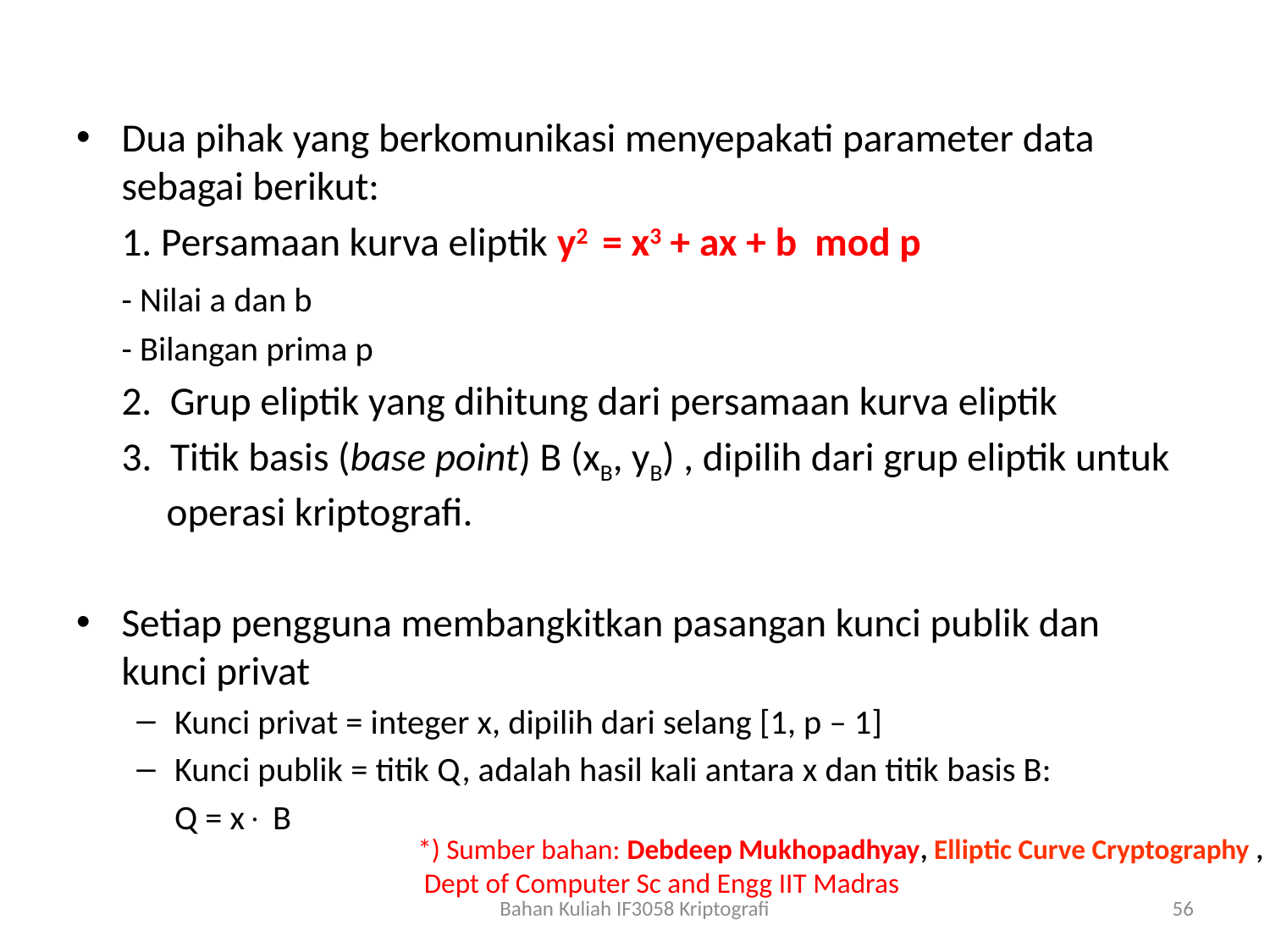

Dua pihak yang berkomunikasi menyepakati parameter data sebagai berikut:
	1. Persamaan kurva eliptik y2  = x3 + ax + b  mod p
		- Nilai a dan b
		- Bilangan prima p
	2.  Grup eliptik yang dihitung dari persamaan kurva eliptik
     3.  Titik basis (base point) B (xB, yB) , dipilih dari grup eliptik untuk operasi kriptografi.

Setiap pengguna membangkitkan pasangan kunci publik dan kunci privat
Kunci privat = integer x, dipilih dari selang [1, p – 1]
Kunci publik = titik Q, adalah hasil kali antara x dan titik basis B:
			Q = x⋅ B

*) Sumber bahan: Debdeep Mukhopadhyay, Elliptic Curve Cryptography ,
 Dept of Computer Sc and Engg IIT Madras
Bahan Kuliah IF3058 Kriptografi
56